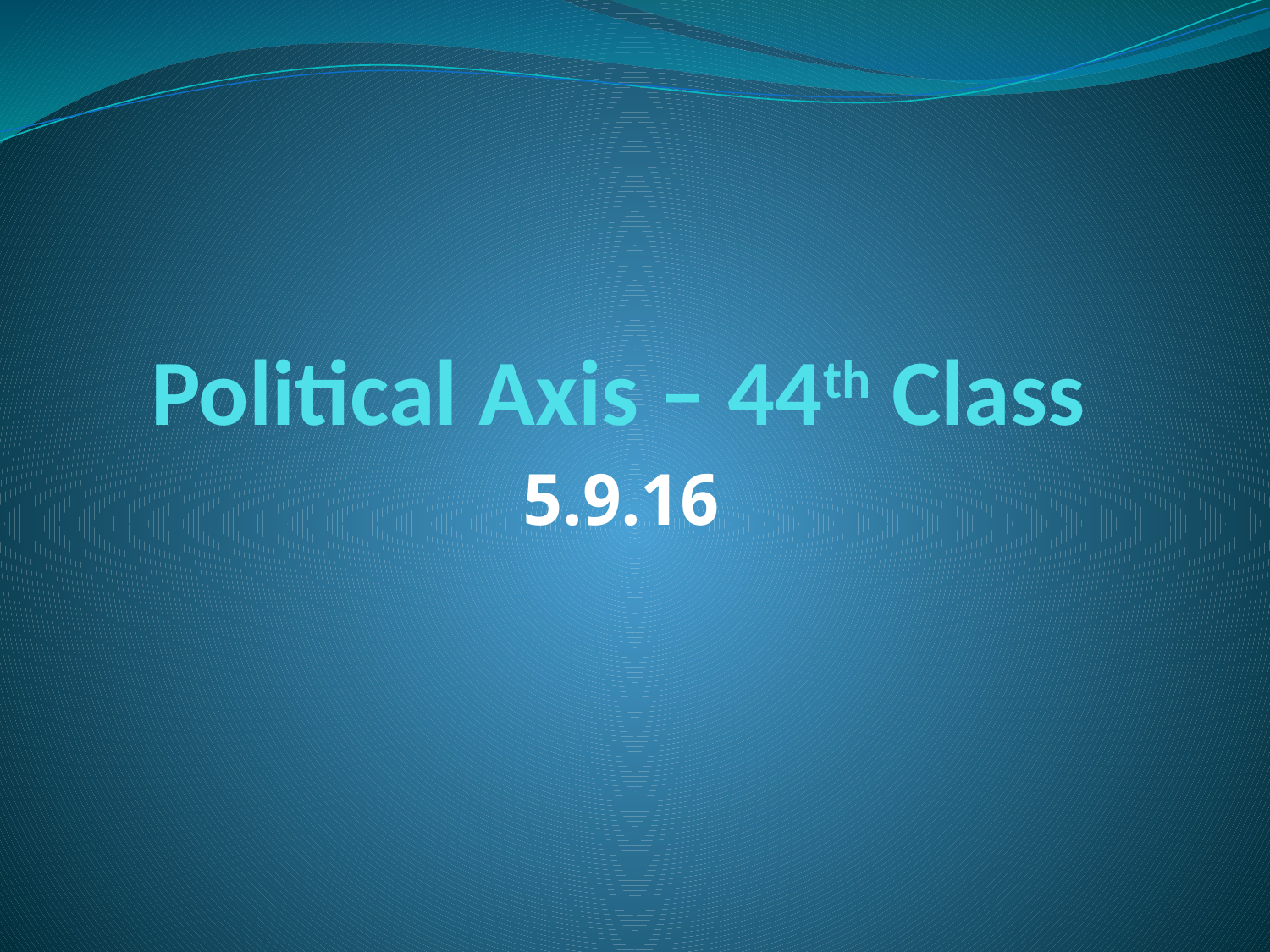

# Political Axis – 44th Class
5.9.16